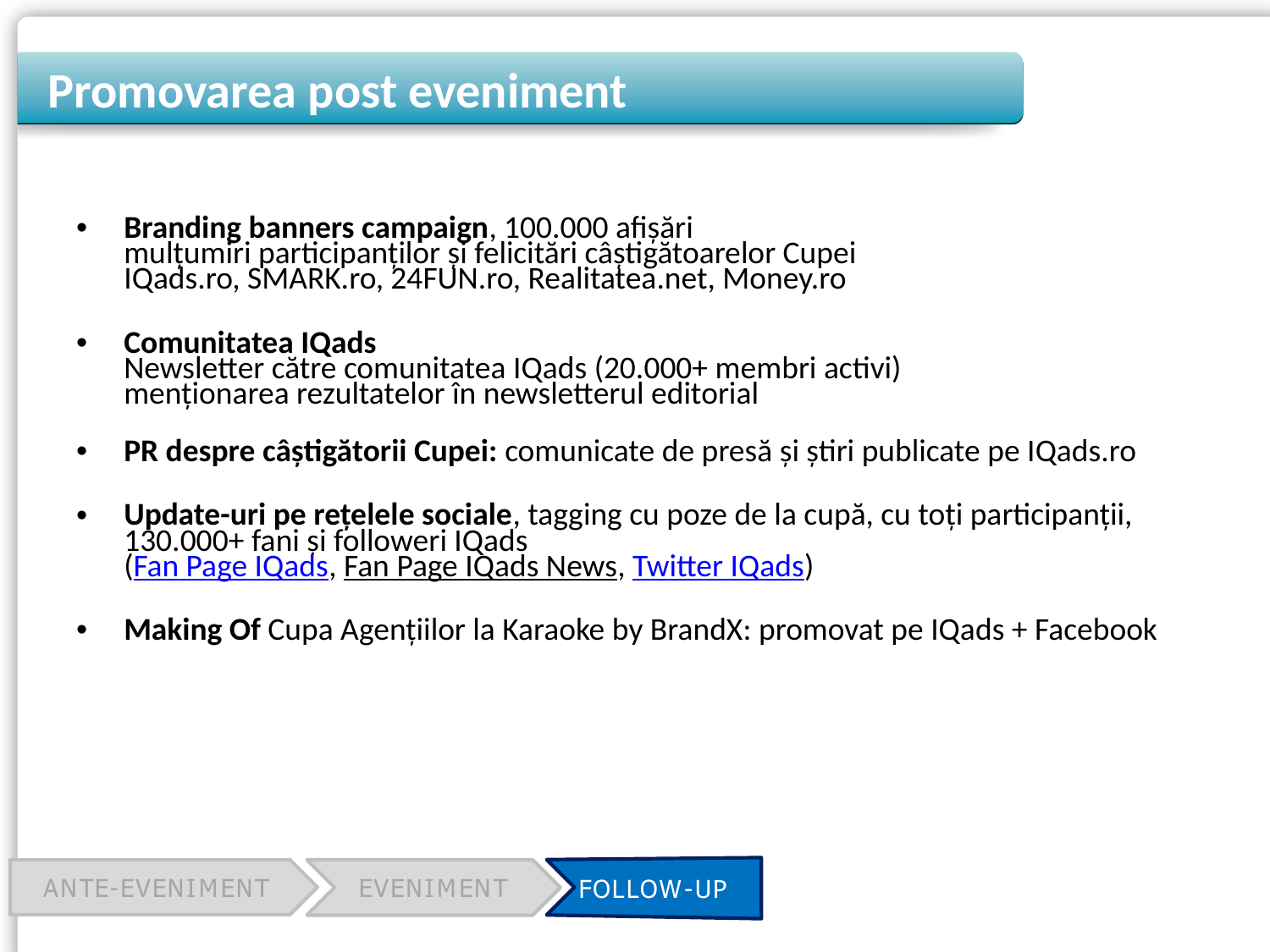

Promovarea post eveniment
Branding banners campaign, 100.000 afișări
mulțumiri participanților și felicitări câștigătoarelor Cupei
IQads.ro, SMARK.ro, 24FUN.ro, Realitatea.net, Money.ro
Comunitatea IQads
Newsletter către comunitatea IQads (20.000+ membri activi)
menționarea rezultatelor în newsletterul editorial
PR despre câștigătorii Cupei: comunicate de presă și știri publicate pe IQads.ro

Update-uri pe rețelele sociale, tagging cu poze de la cupă, cu toți participanții, 130.000+ fani și followeri IQads
(Fan Page IQads, Fan Page IQads News, Twitter IQads)

Making Of Cupa Agențiilor la Karaoke by BrandX: promovat pe IQads + Facebook

FOLLOW-UP
ANTE-EVENIMENT
EVENIMENT